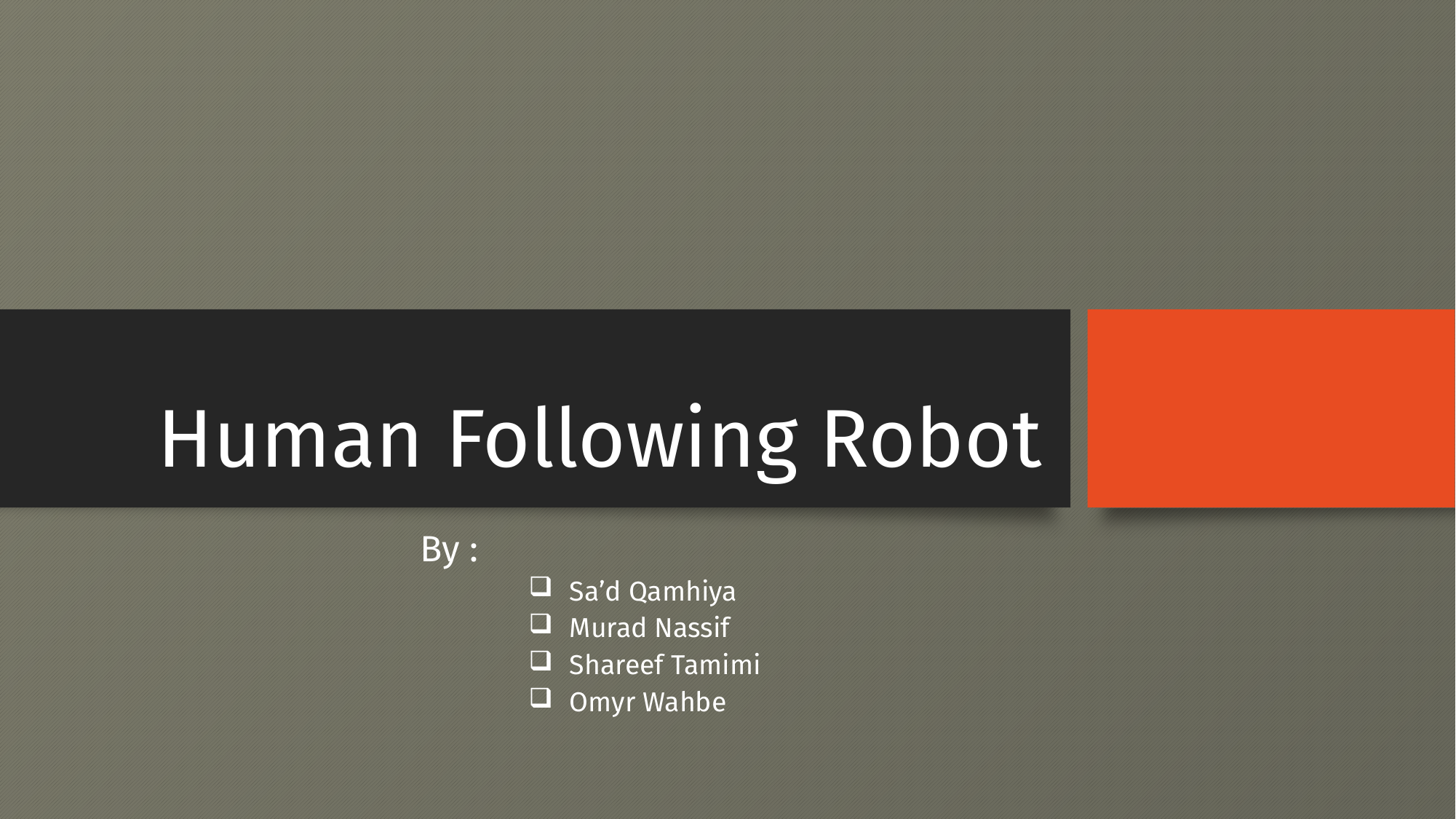

# Human Following Robot
                                  By :
Sa’d Qamhiya
Murad Nassif
Shareef Tamimi
Omyr Wahbe